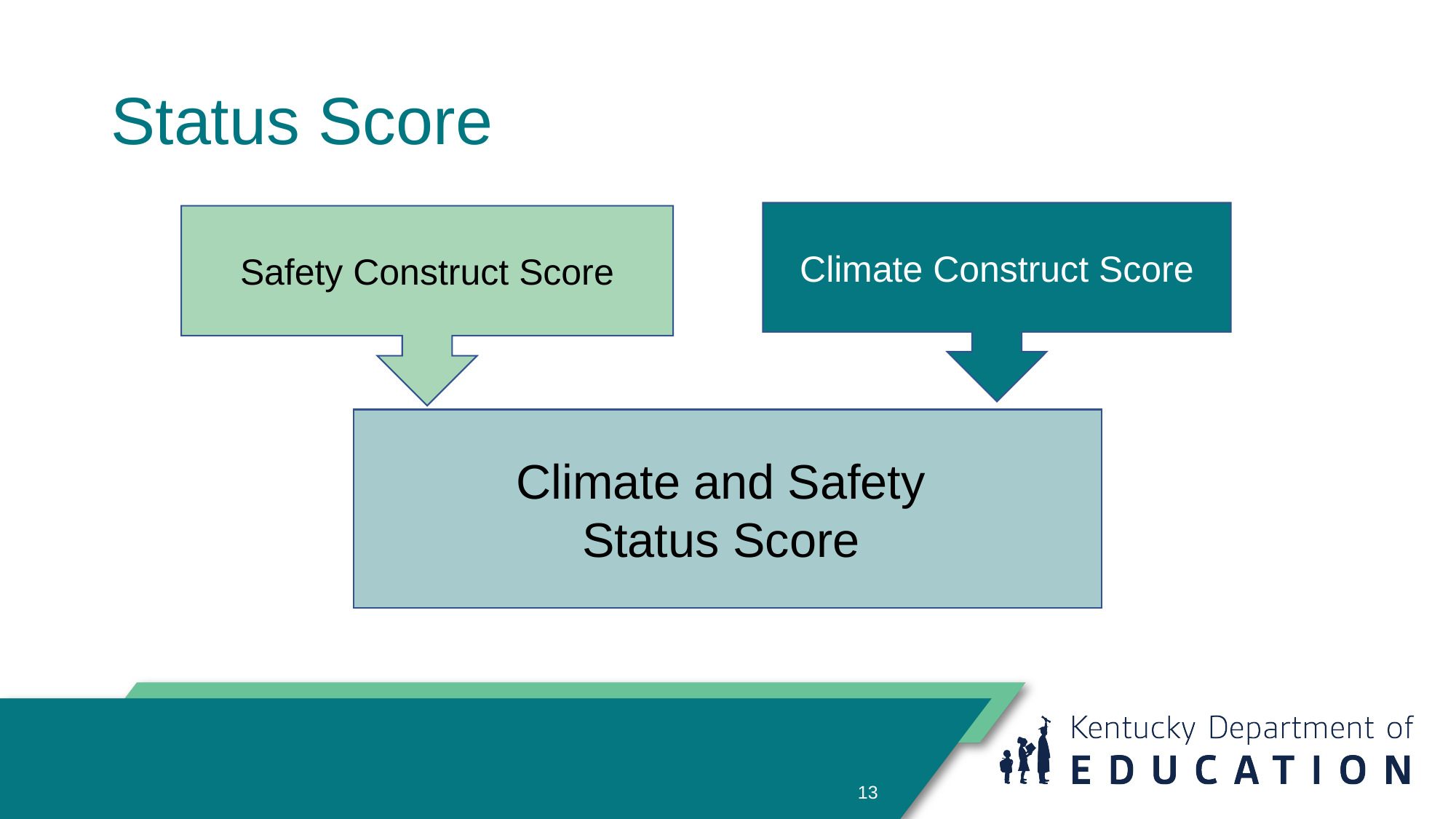

# Status Score
Climate Construct Score
Safety Construct Score
Climate and Safety
Status Score